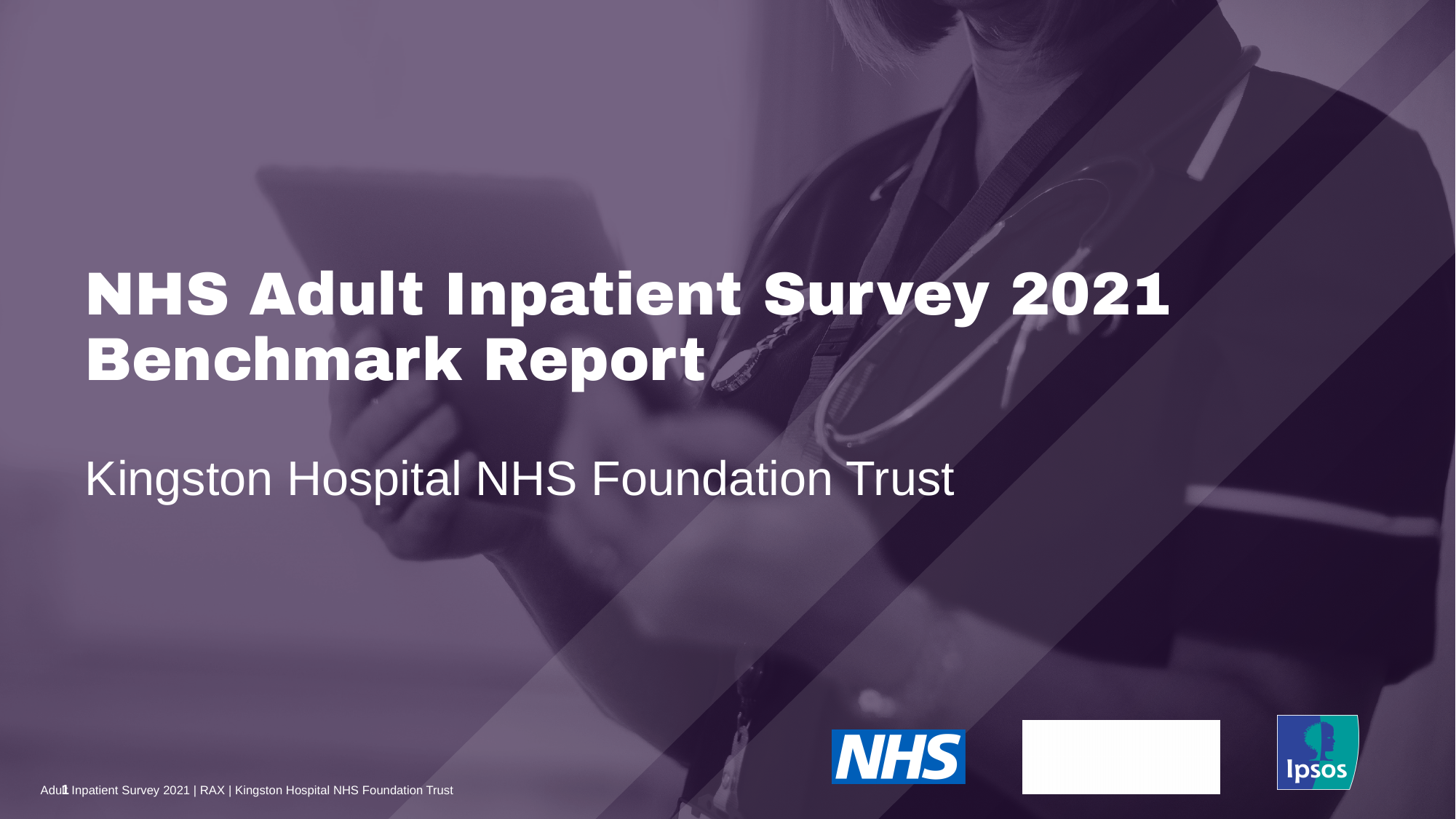

NHS Adult Inpatient Survey 2021
Benchmark Report
# Kingston Hospital NHS Foundation Trust
1